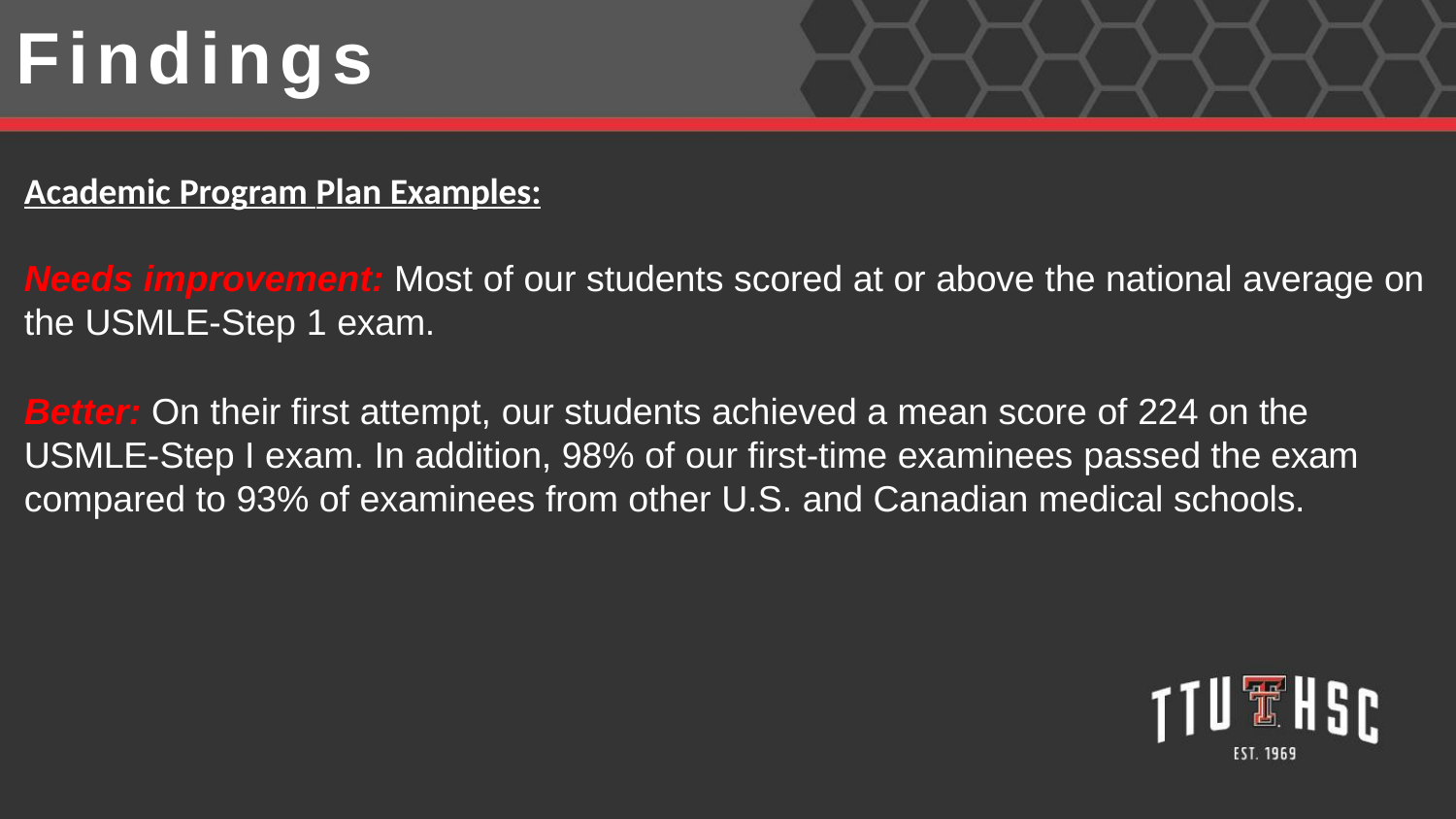

# Findings
Academic Program Plan Examples:

Needs improvement: Most of our students scored at or above the national average on the USMLE-Step 1 exam.

Better: On their first attempt, our students achieved a mean score of 224 on the USMLE-Step I exam. In addition, 98% of our first-time examinees passed the exam compared to 93% of examinees from other U.S. and Canadian medical schools.